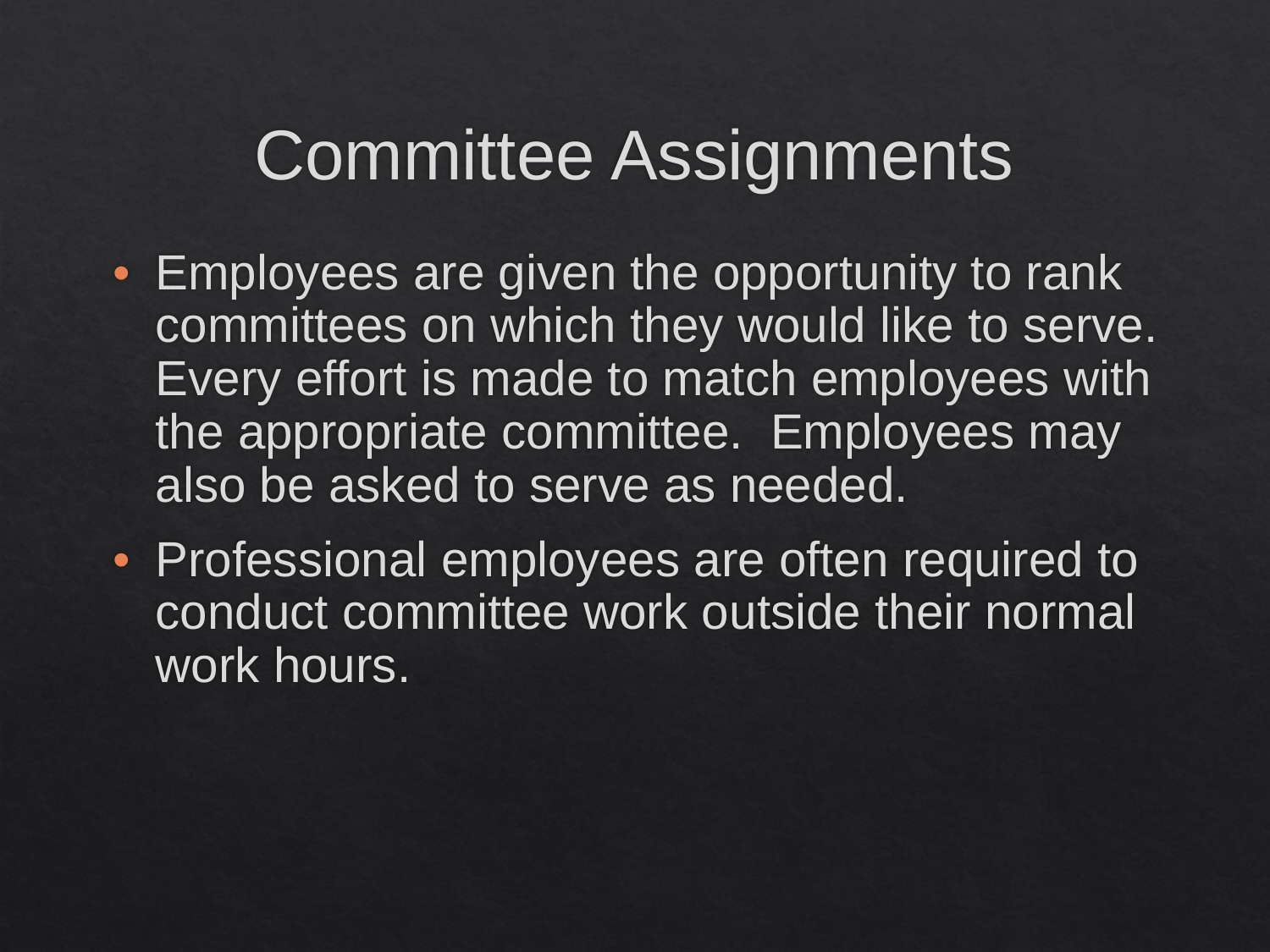

# Committee Assignments
• 	Employees are given the opportunity to rank committees on which they would like to serve. Every effort is made to match employees with the appropriate committee.  Employees may also be asked to serve as needed.
•	Professional employees are often required to conduct committee work outside their normal work hours.